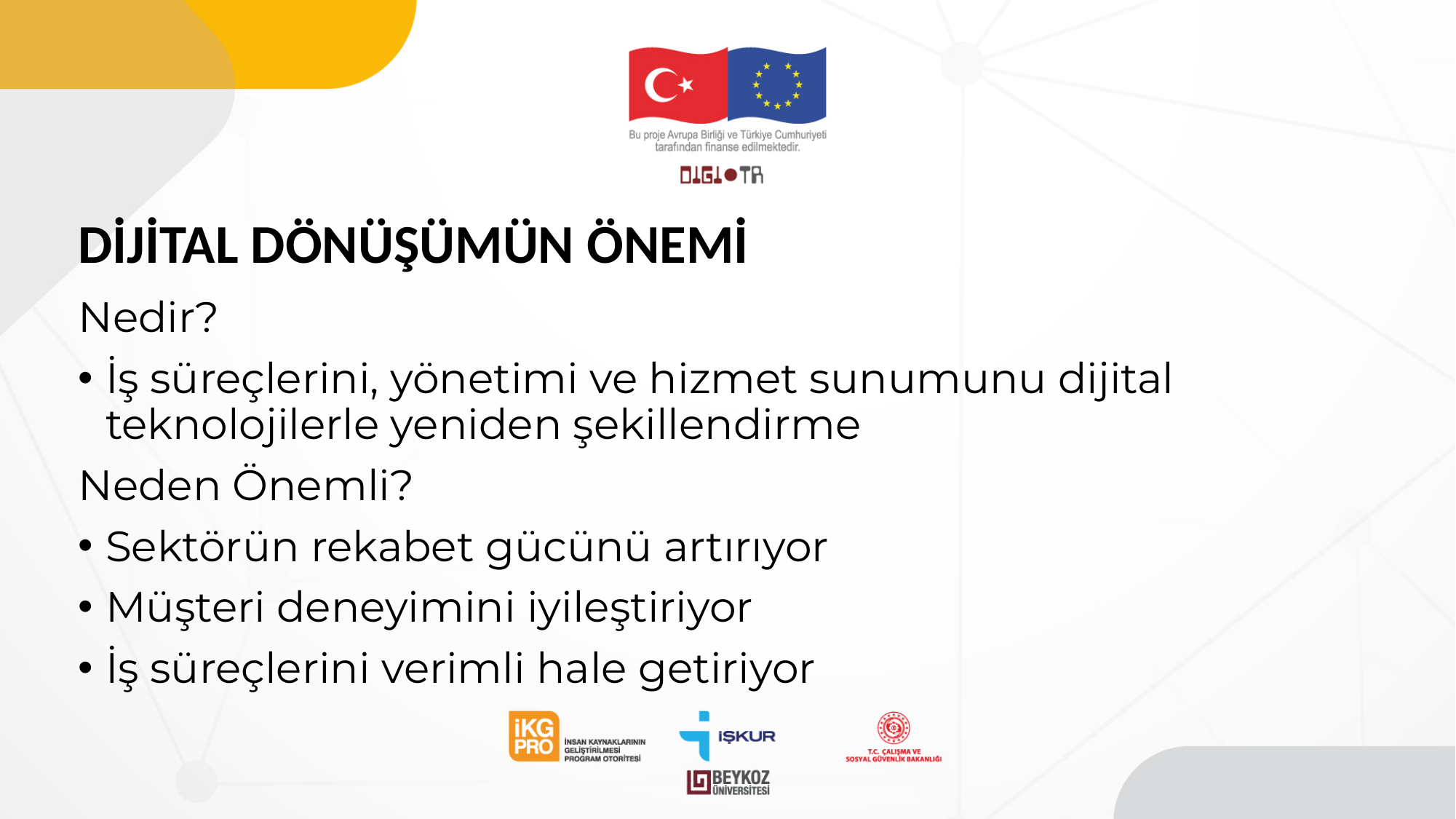

# DİJİTAL DÖNÜŞÜMÜN ÖNEMİ
Nedir?
İş süreçlerini, yönetimi ve hizmet sunumunu dijital teknolojilerle yeniden şekillendirme
Neden Önemli?
Sektörün rekabet gücünü artırıyor
Müşteri deneyimini iyileştiriyor
İş süreçlerini verimli hale getiriyor